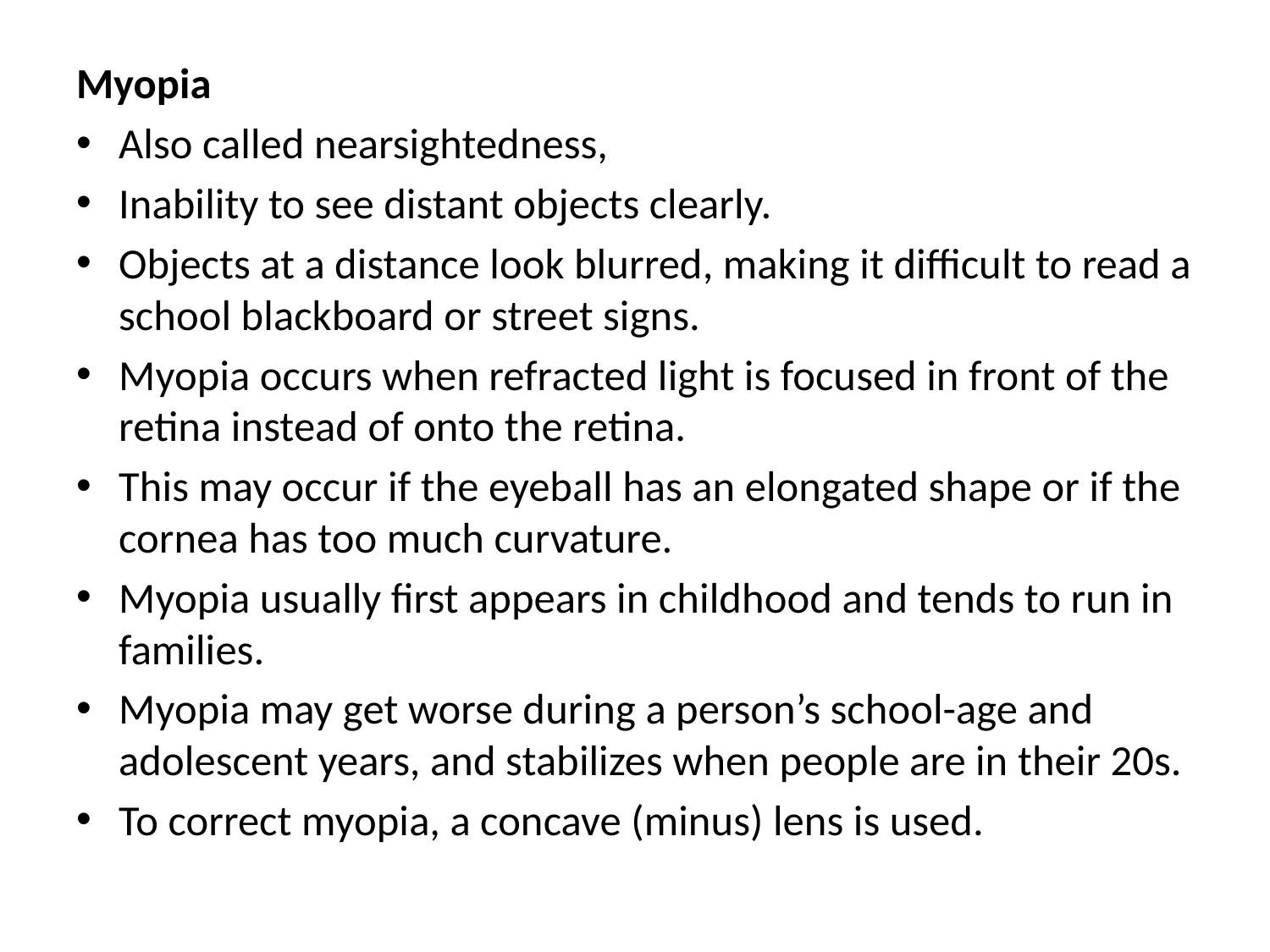

Myopia
Also called nearsightedness,
Inability to see distant objects clearly.
Objects at a distance look blurred, making it difficult to read a school blackboard or street signs.
Myopia occurs when refracted light is focused in front of the retina instead of onto the retina.
This may occur if the eyeball has an elongated shape or if the cornea has too much curvature.
Myopia usually first appears in childhood and tends to run in families.
Myopia may get worse during a person’s school-age and adolescent years, and stabilizes when people are in their 20s.
To correct myopia, a concave (minus) lens is used.